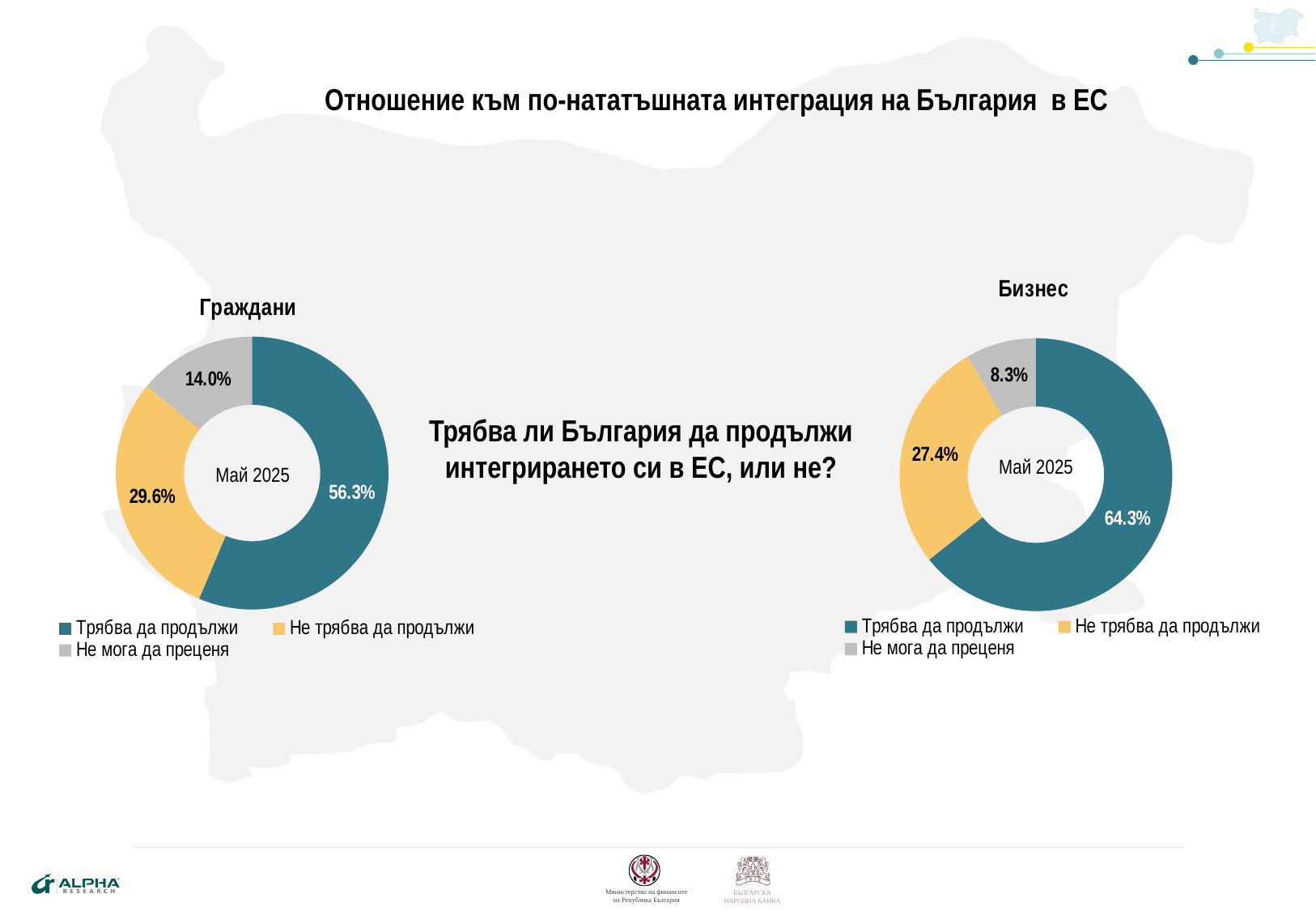

Отношение към по-нататъшната интеграция на България  в ЕС

### Chart:

| Category | Бизнес |
|---|---|
| Трябва да продължи | 0.643 |
| Не трябва да продължи | 0.274 |
| Не мога да преценя | 0.083 |
Май 2025

### Chart:

| Category | Граждани |
|---|---|
| Трябва да продължи | 0.563 |
| Не трябва да продължи | 0.296 |
| Не мога да преценя | 0.14 |
Май 2025
Трябва ли България да продължи интегрирането си в ЕС, или не?